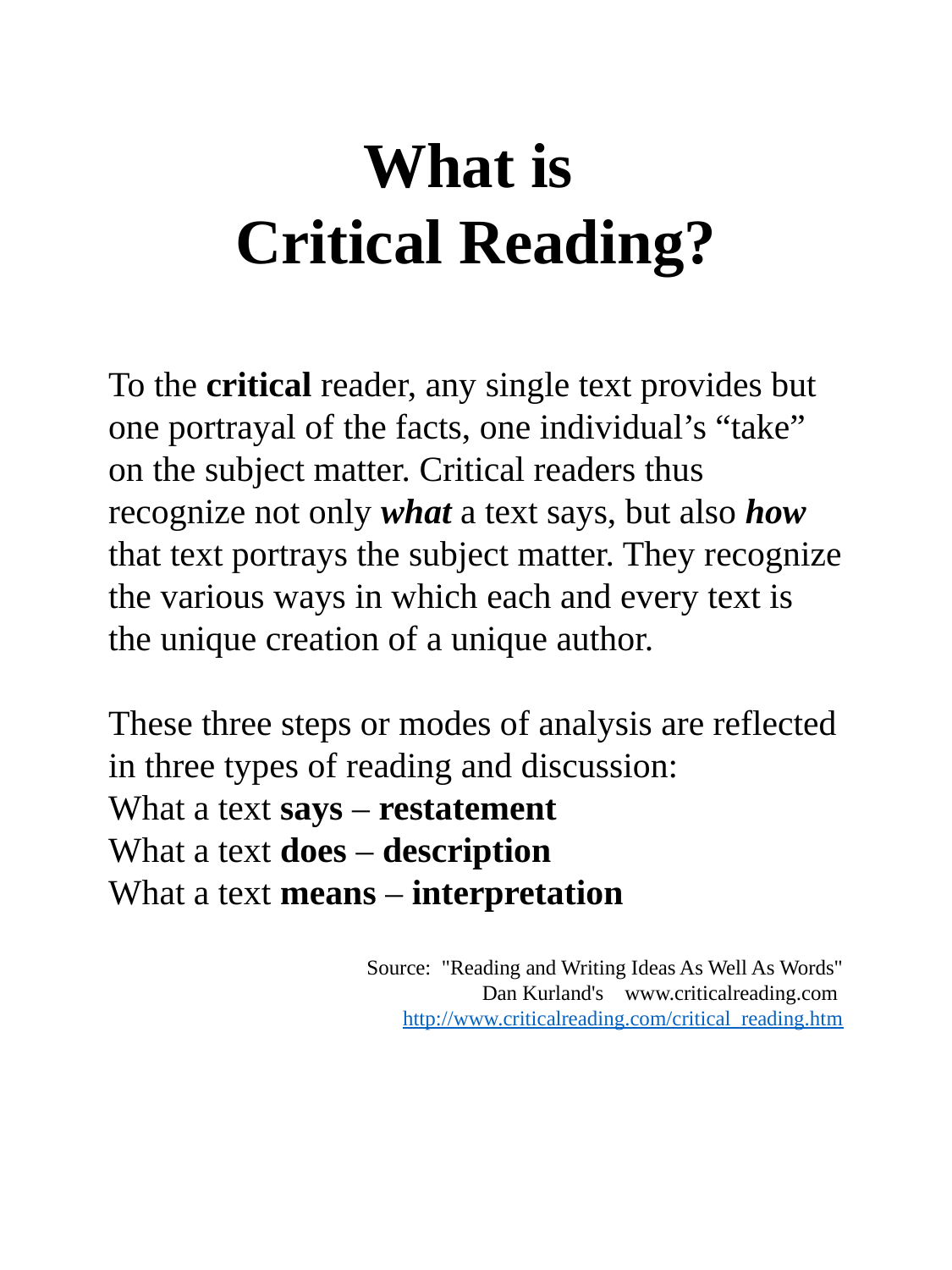

What is
Critical Reading?

To the critical reader, any single text provides but one portrayal of the facts, one individual’s “take” on the subject matter. Critical readers thus recognize not only what a text says, but also how that text portrays the subject matter. They recognize the various ways in which each and every text is the unique creation of a unique author.

These three steps or modes of analysis are reflected in three types of reading and discussion:
What a text says – restatement
What a text does – description
What a text means – interpretation

Source:  "Reading and Writing Ideas As Well As Words"
Dan Kurland's    www.criticalreading.com
http://www.criticalreading.com/critical_reading.htm